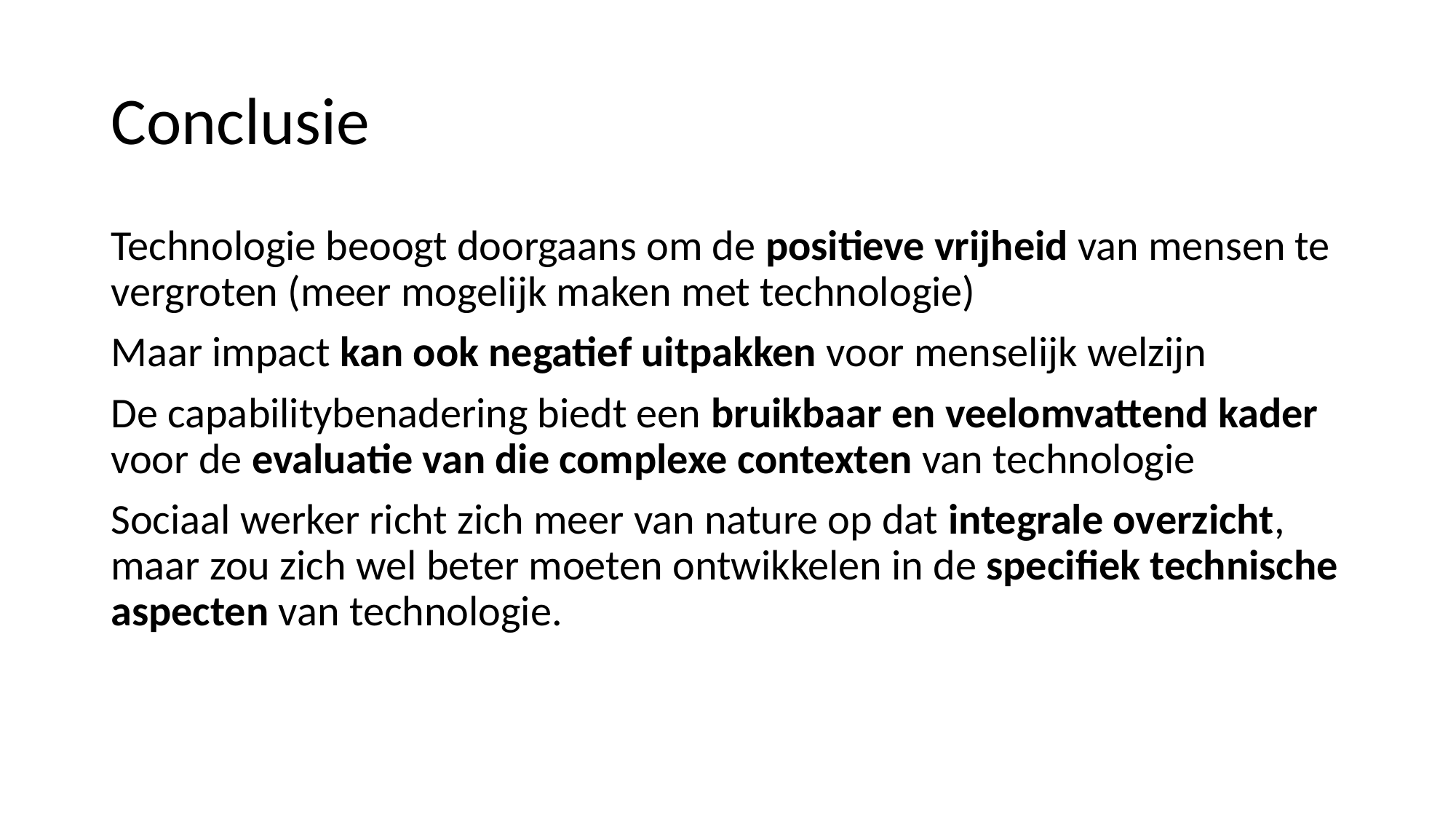

# Conclusie
Technologie beoogt doorgaans om de positieve vrijheid van mensen te vergroten (meer mogelijk maken met technologie)
Maar impact kan ook negatief uitpakken voor menselijk welzijn
De capabilitybenadering biedt een bruikbaar en veelomvattend kader voor de evaluatie van die complexe contexten van technologie
Sociaal werker richt zich meer van nature op dat integrale overzicht, maar zou zich wel beter moeten ontwikkelen in de specifiek technische aspecten van technologie.